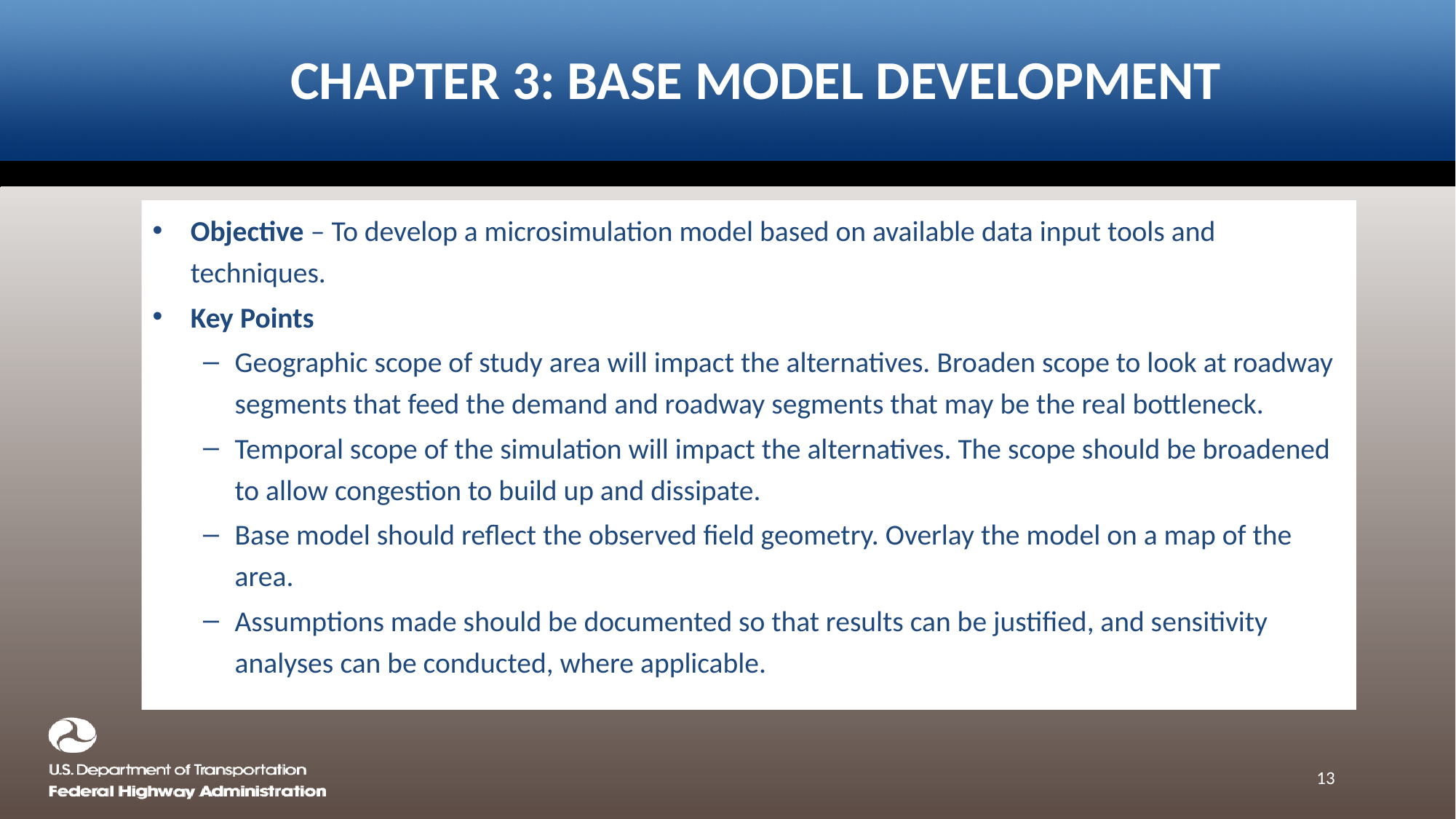

# Chapter 3: Base Model Development
Objective – To develop a microsimulation model based on available data input tools and techniques.
Key Points
Geographic scope of study area will impact the alternatives. Broaden scope to look at roadway segments that feed the demand and roadway segments that may be the real bottleneck.
Temporal scope of the simulation will impact the alternatives. The scope should be broadened to allow congestion to build up and dissipate.
Base model should reflect the observed field geometry. Overlay the model on a map of the area.
Assumptions made should be documented so that results can be justified, and sensitivity analyses can be conducted, where applicable.
13